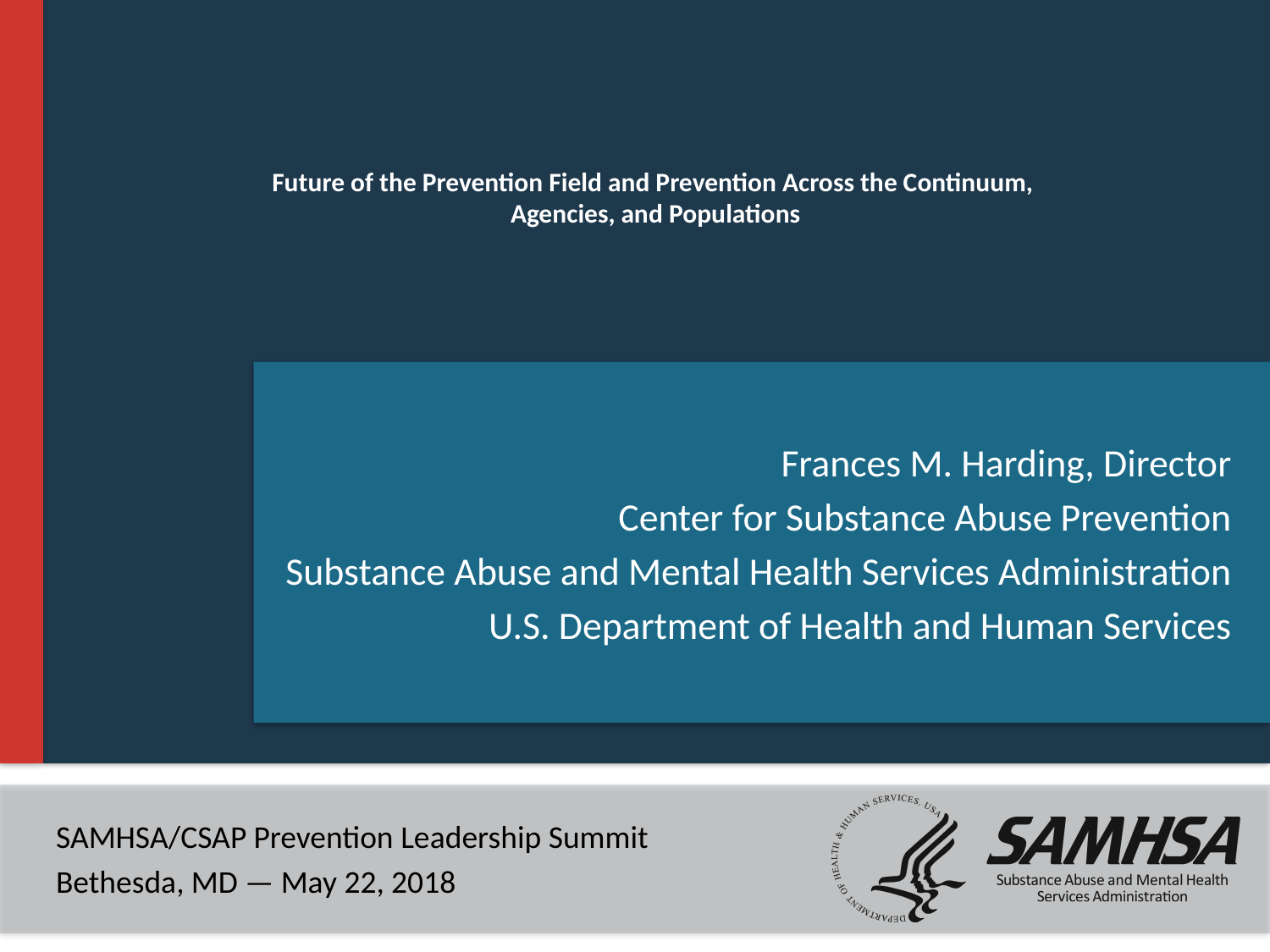

# Future of the Prevention Field and Prevention Across the Continuum, Agencies, and Populations
Frances M. Harding, Director
Center for Substance Abuse Prevention
Substance Abuse and Mental Health Services Administration
U.S. Department of Health and Human Services
SAMHSA/CSAP Prevention Leadership Summit
Bethesda, MD — May 22, 2018